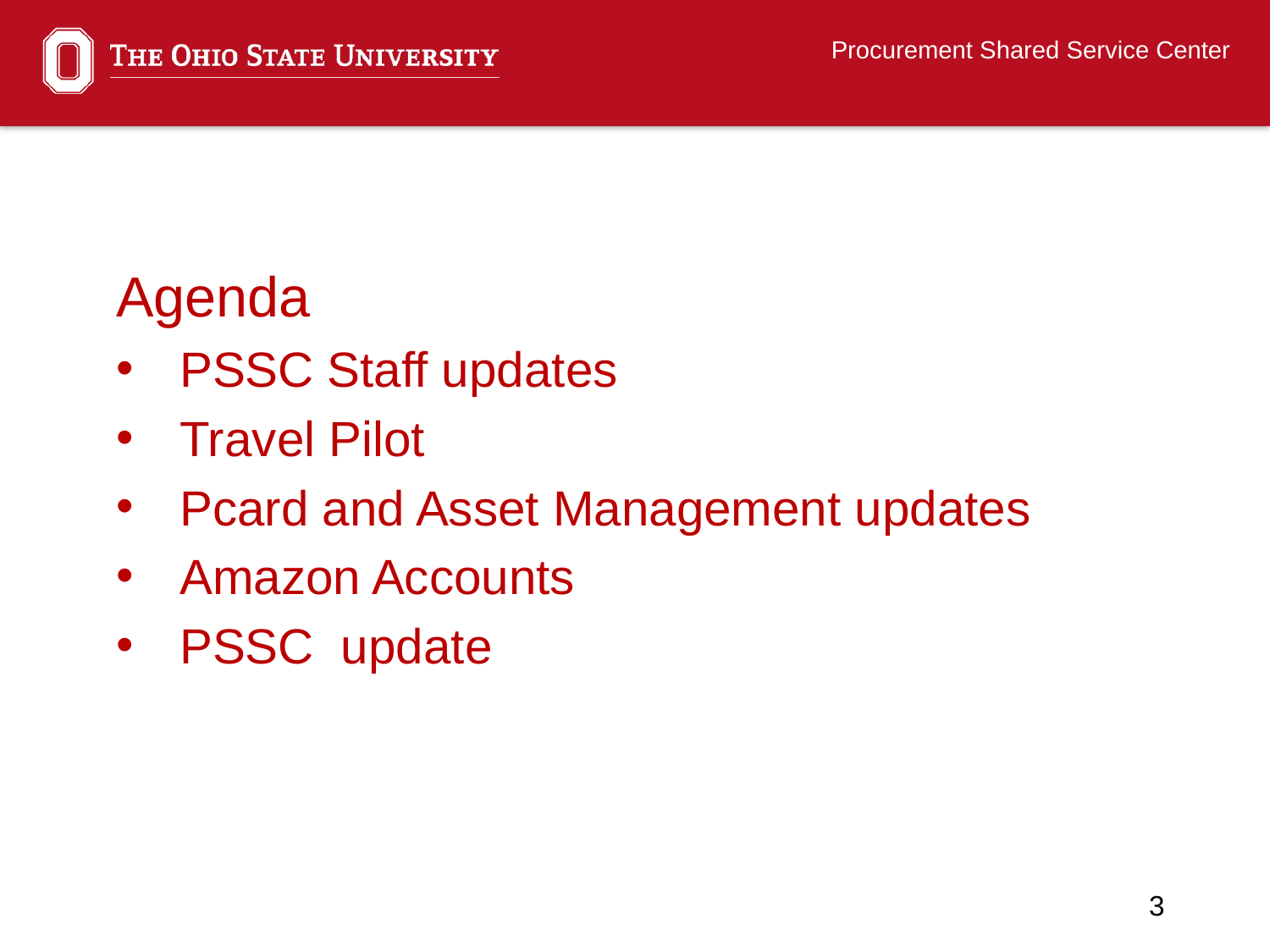

Agenda
PSSC Staff updates
Travel Pilot
Pcard and Asset Management updates
Amazon Accounts
PSSC  update